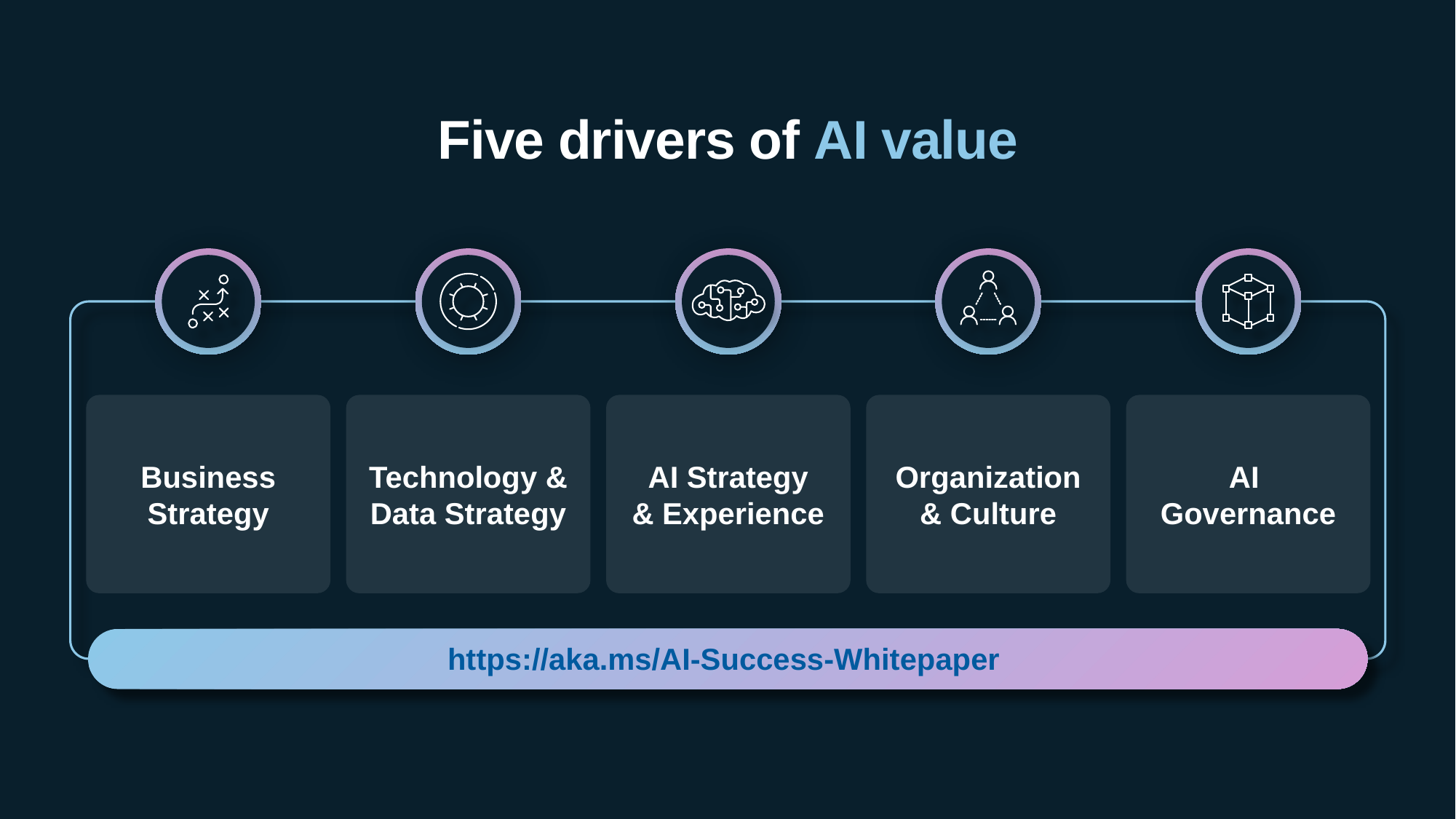

Five drivers of AI value

Business
Strategy
Technology & Data Strategy
AI Strategy
& Experience
Organization
& Culture
AI
Governance
https://aka.ms/AI-Success-Whitepaper